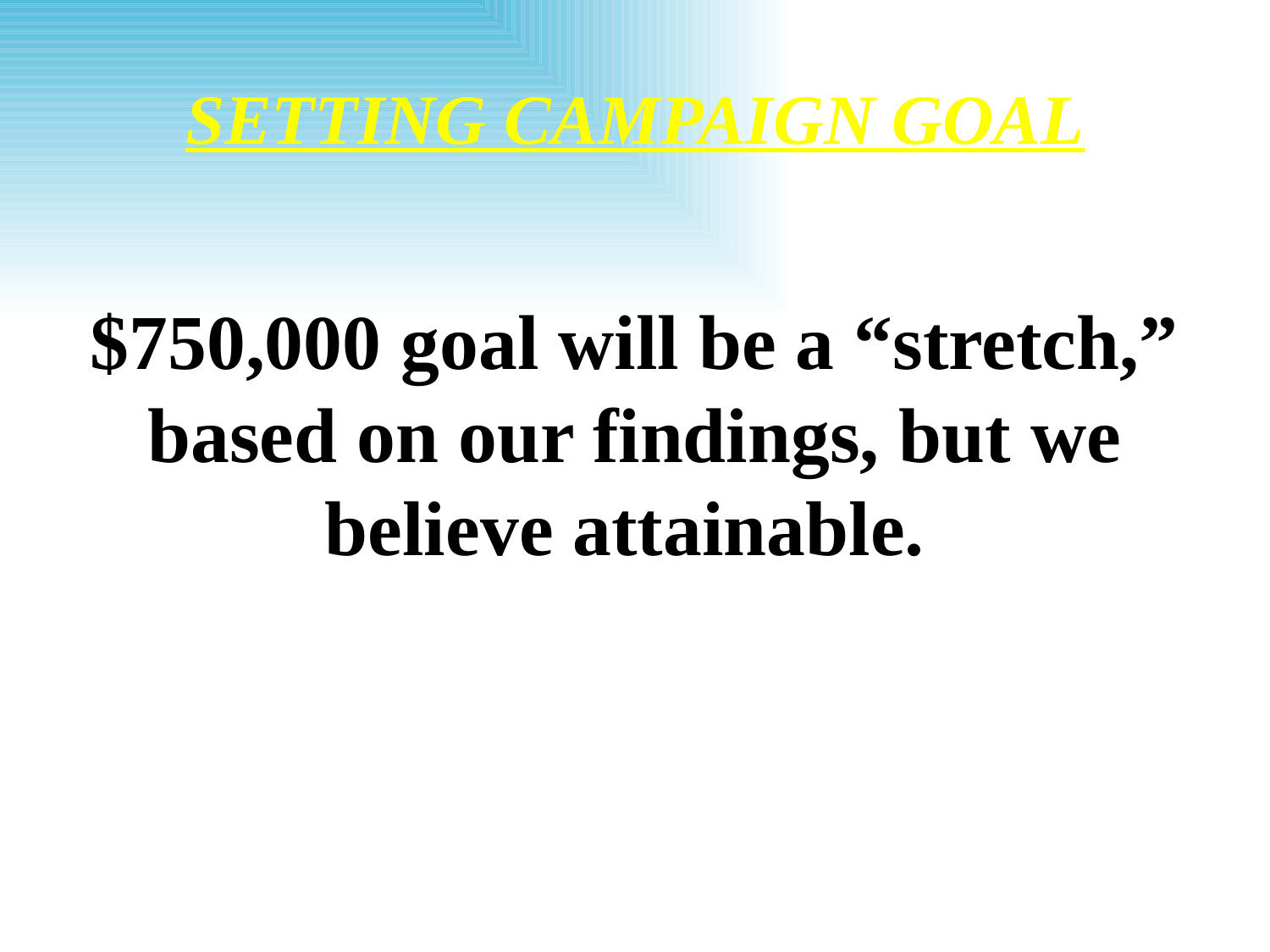

# SETTING CAMPAIGN GOAL
$750,000 goal will be a “stretch,” based on our findings, but we believe attainable.